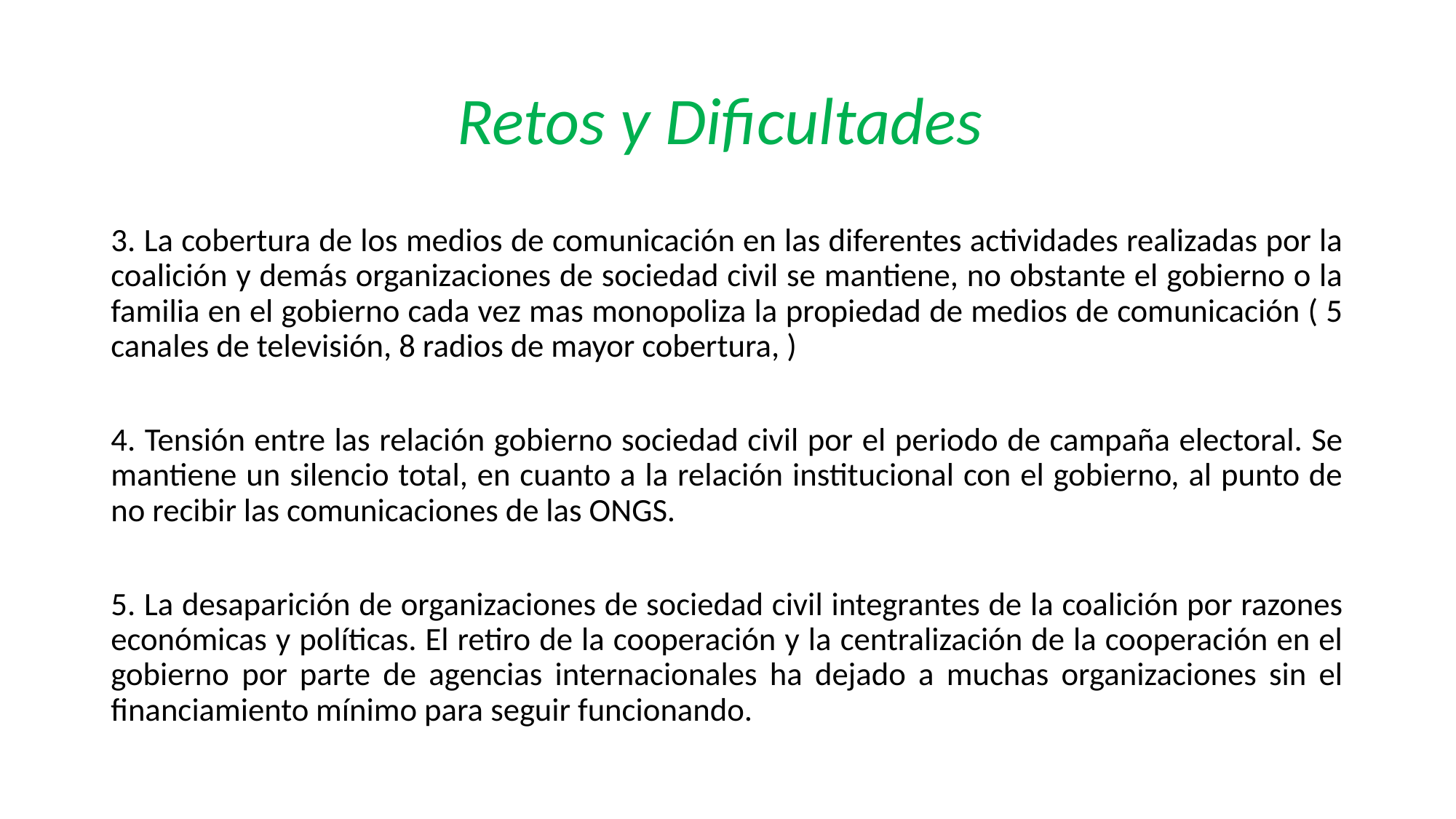

# Retos y Dificultades
3. La cobertura de los medios de comunicación en las diferentes actividades realizadas por la coalición y demás organizaciones de sociedad civil se mantiene, no obstante el gobierno o la familia en el gobierno cada vez mas monopoliza la propiedad de medios de comunicación ( 5 canales de televisión, 8 radios de mayor cobertura, )

4. Tensión entre las relación gobierno sociedad civil por el periodo de campaña electoral. Se mantiene un silencio total, en cuanto a la relación institucional con el gobierno, al punto de no recibir las comunicaciones de las ONGS.

5. La desaparición de organizaciones de sociedad civil integrantes de la coalición por razones económicas y políticas. El retiro de la cooperación y la centralización de la cooperación en el gobierno por parte de agencias internacionales ha dejado a muchas organizaciones sin el financiamiento mínimo para seguir funcionando.